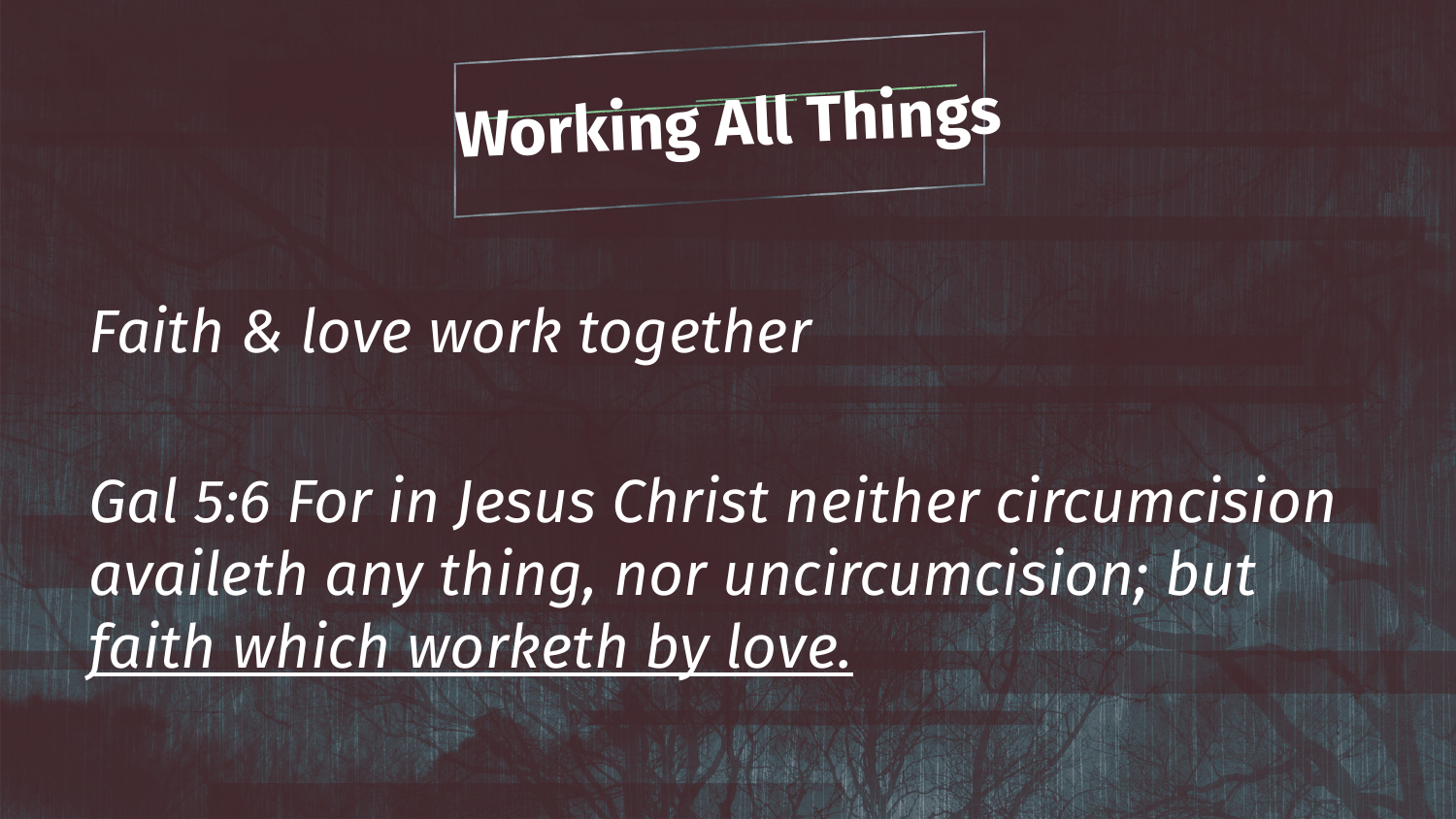

Working All Things
Faith & love work together

Gal 5:6 For in Jesus Christ neither circumcision availeth any thing, nor uncircumcision; but faith which worketh by love.